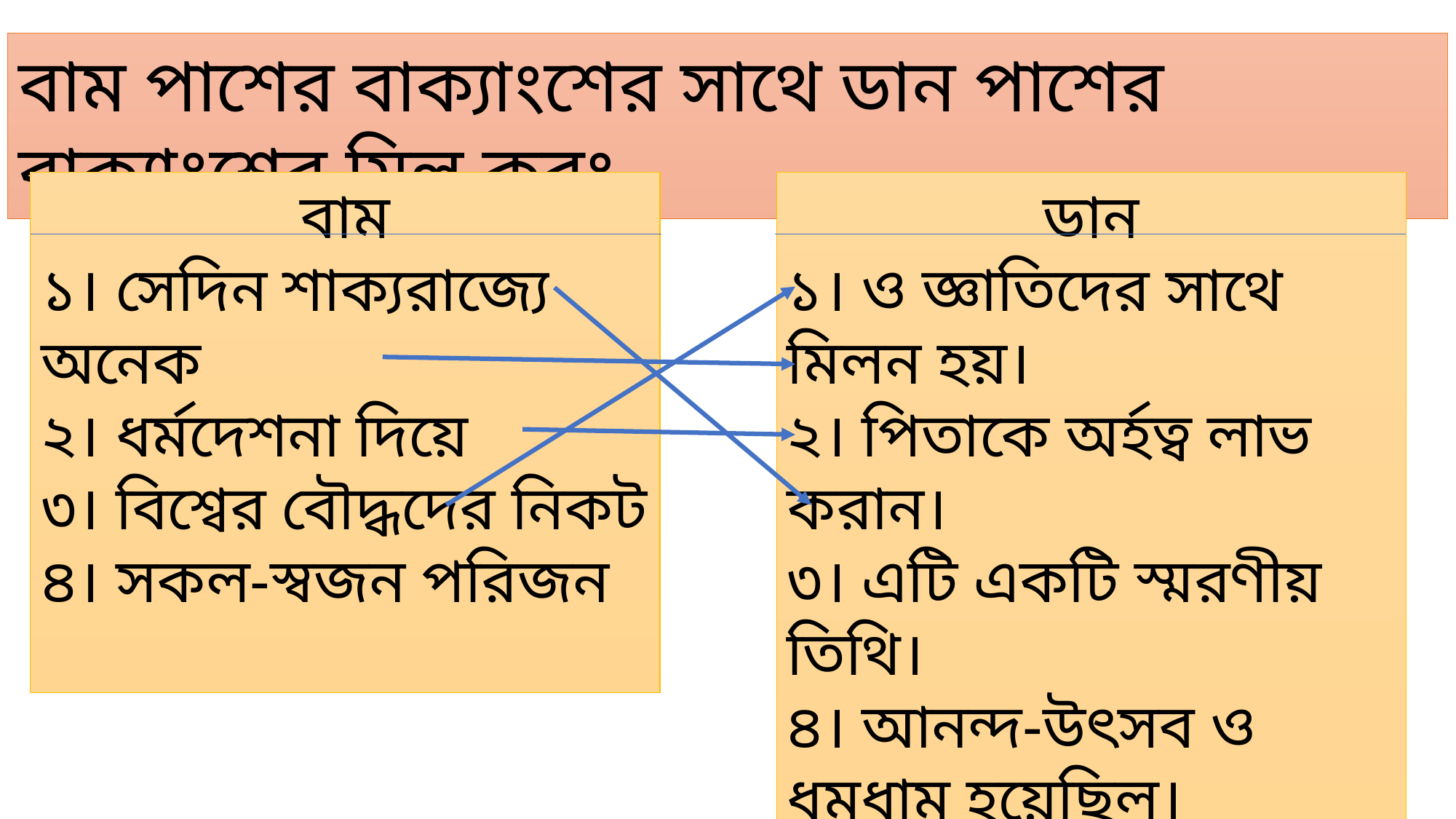

বাম পাশের বাক্যাংশের সাথে ডান পাশের বাক্যাংশের মিল করঃ
বাম
১। সেদিন শাক্যরাজ্যে অনেক
২। ধর্মদেশনা দিয়ে
৩। বিশ্বের বৌদ্ধদের নিকট
৪। সকল-স্বজন পরিজন

ডান
১। ও জ্ঞাতিদের সাথে মিলন হয়।
২। পিতাকে অর্হত্ব লাভ করান।
৩। এটি একটি স্মরণীয় তিথি।
৪। আনন্দ-উৎসব ও ধুমধাম হয়েছিল।
৫। শিষ্য- প্রশিষ্য নিয়ে।